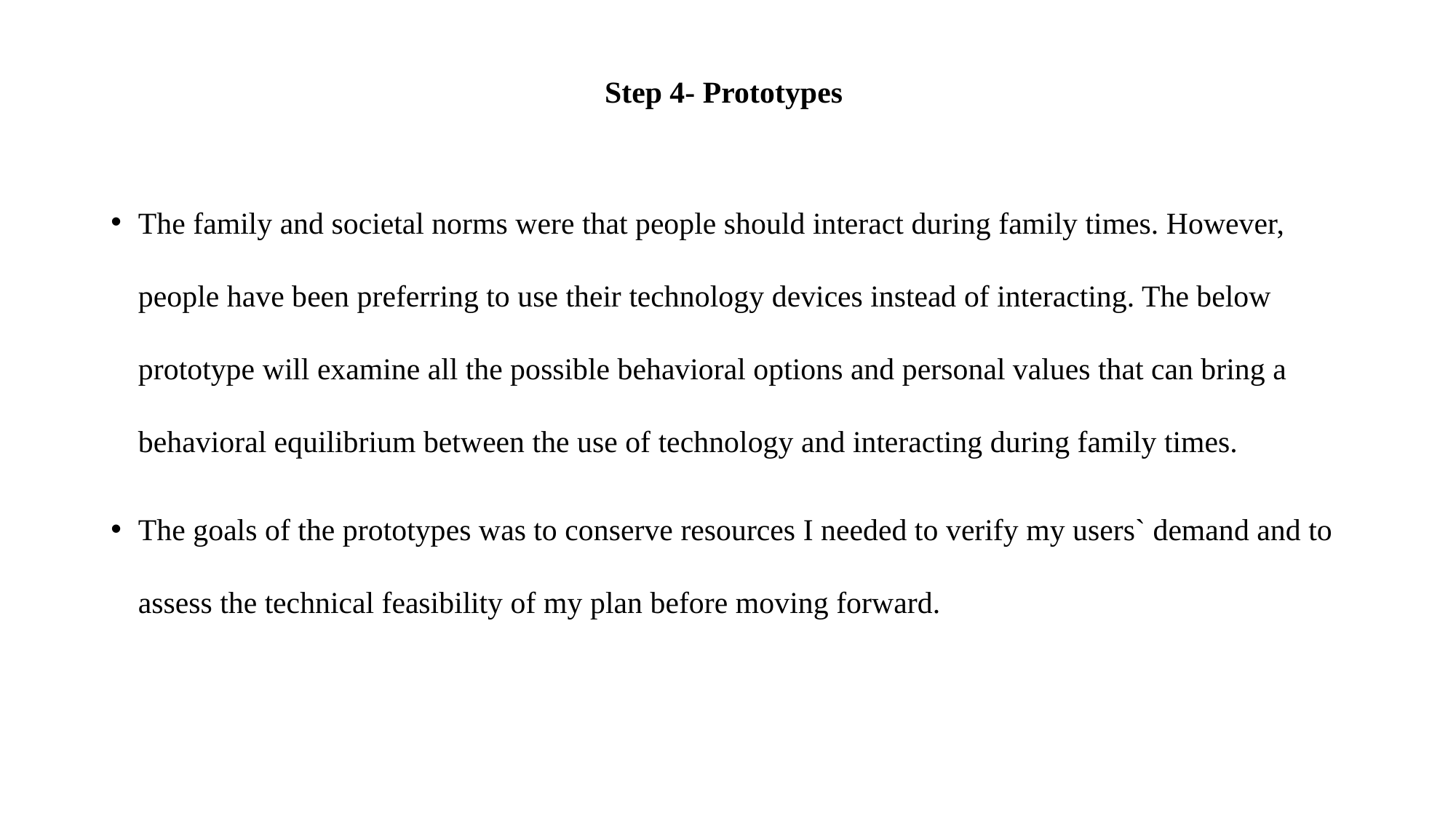

# Step 4- Prototypes
The family and societal norms were that people should interact during family times. However, people have been preferring to use their technology devices instead of interacting. The below prototype will examine all the possible behavioral options and personal values that can bring a behavioral equilibrium between the use of technology and interacting during family times.
The goals of the prototypes was to conserve resources I needed to verify my users` demand and to assess the technical feasibility of my plan before moving forward.